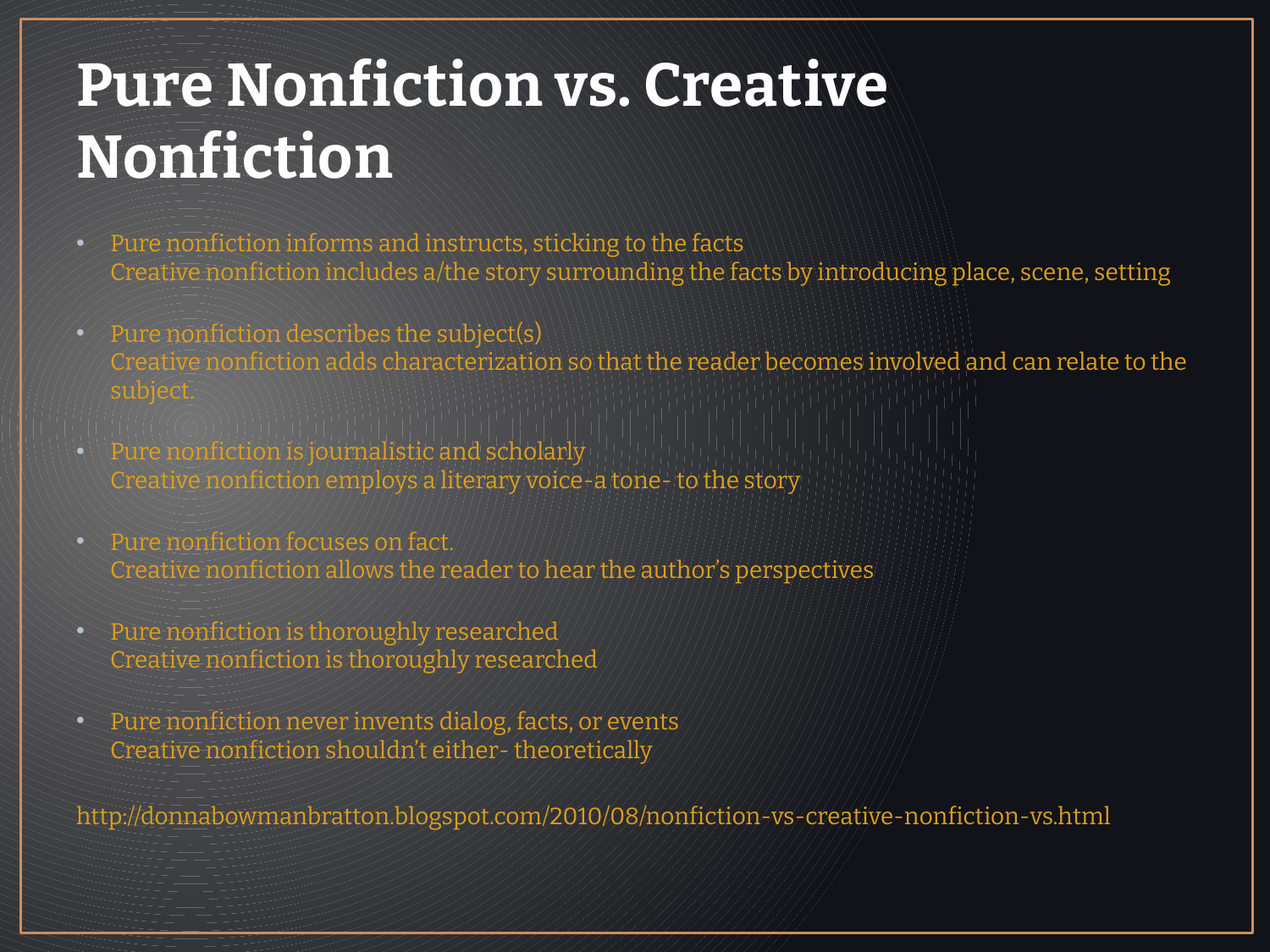

# Pure Nonfiction vs. Creative Nonfiction
Pure nonfiction informs and instructs, sticking to the facts
Creative nonfiction includes a/the story surrounding the facts by introducing place, scene, setting
Pure nonfiction describes the subject(s)
Creative nonfiction adds characterization so that the reader becomes involved and can relate to the subject.
Pure nonfiction is journalistic and scholarly
Creative nonfiction employs a literary voice-a tone- to the story
Pure nonfiction focuses on fact.
Creative nonfiction allows the reader to hear the author’s perspectives
Pure nonfiction is thoroughly researched
Creative nonfiction is thoroughly researched
Pure nonfiction never invents dialog, facts, or events
Creative nonfiction shouldn’t either- theoretically

http://donnabowmanbratton.blogspot.com/2010/08/nonfiction-vs-creative-nonfiction-vs.html